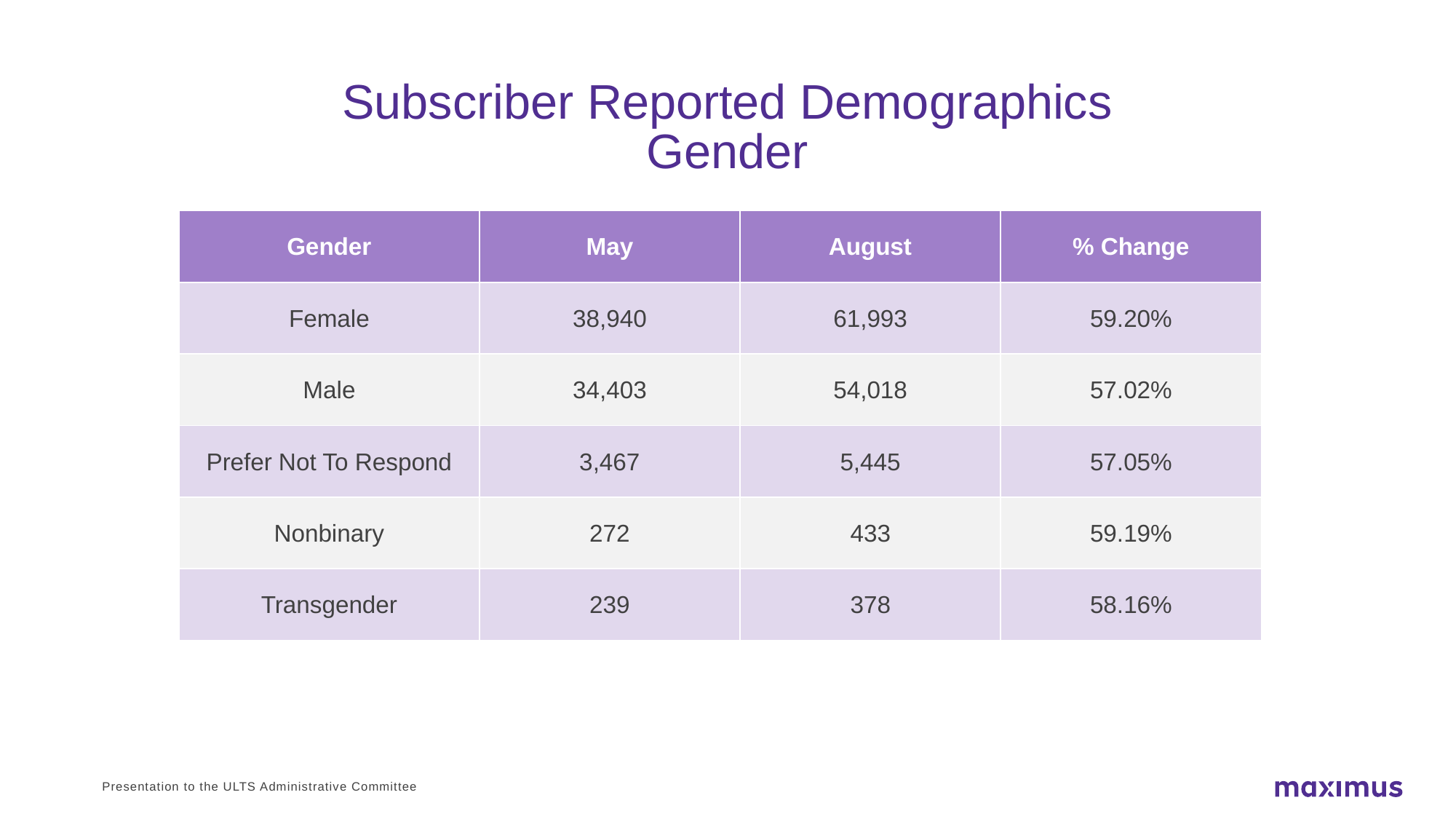

# Subscriber Reported Demographics Gender
| Gender | May | August | % Change |
| --- | --- | --- | --- |
| Female | 38,940 | 61,993 | 59.20% |
| Male | 34,403 | 54,018 | 57.02% |
| Prefer Not To Respond | 3,467 | 5,445 | 57.05% |
| Nonbinary | 272 | 433 | 59.19% |
| Transgender | 239 | 378 | 58.16% |